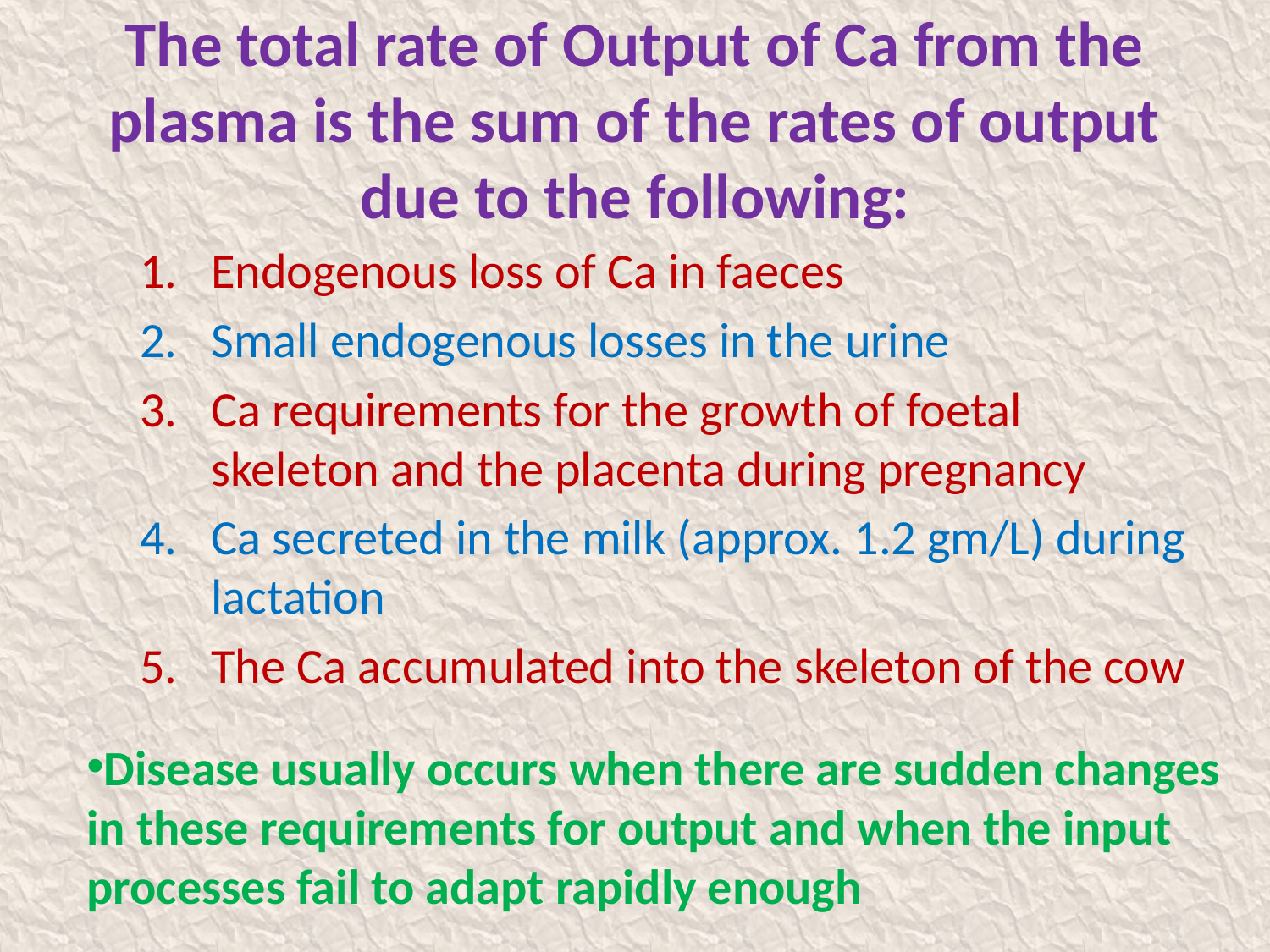

# The total rate of Output of Ca from the plasma is the sum of the rates of output due to the following:
Endogenous loss of Ca in faeces
Small endogenous losses in the urine
Ca requirements for the growth of foetal skeleton and the placenta during pregnancy
Ca secreted in the milk (approx. 1.2 gm/L) during lactation
The Ca accumulated into the skeleton of the cow

Disease usually occurs when there are sudden changes in these requirements for output and when the input processes fail to adapt rapidly enough